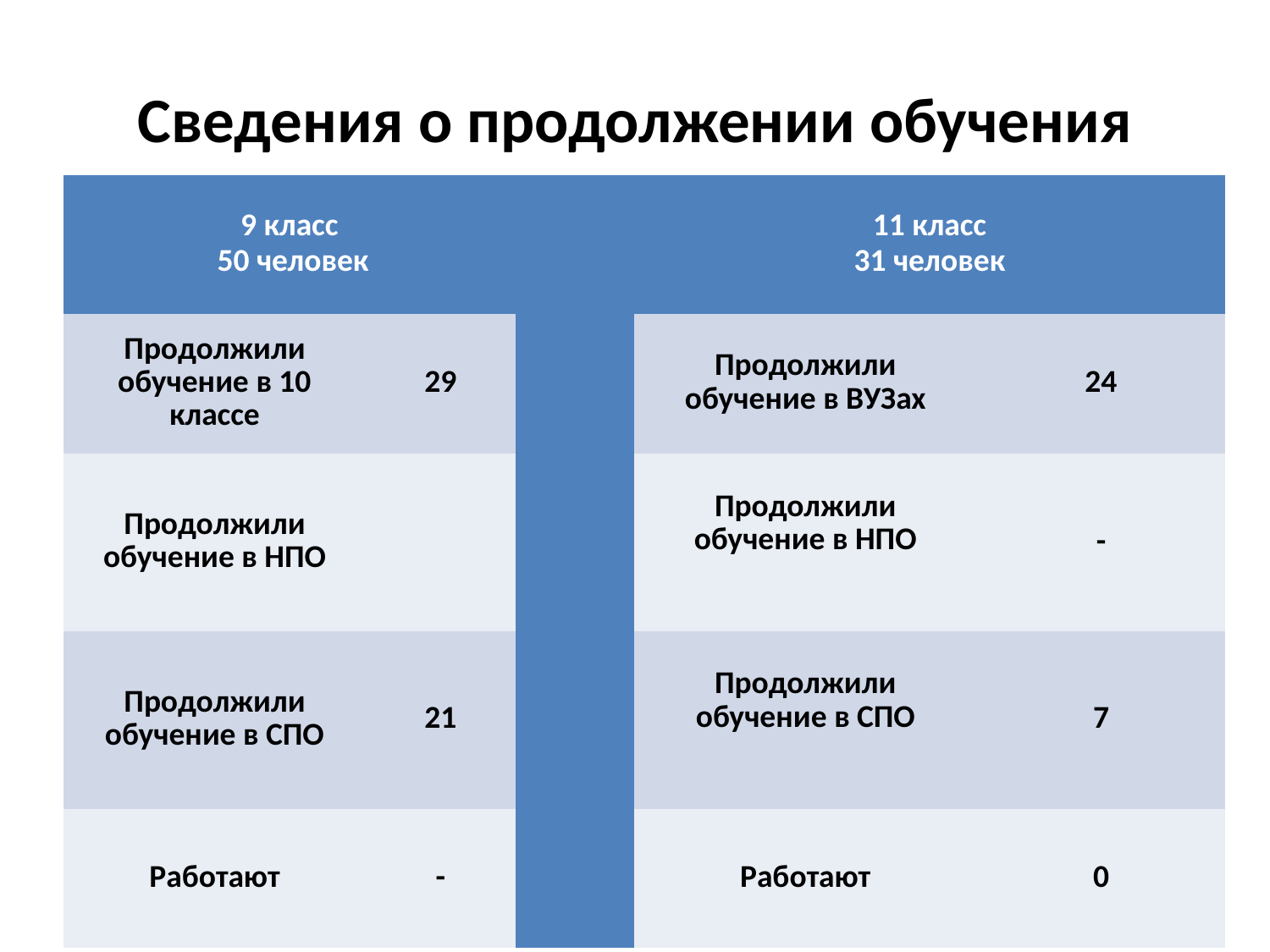

Сведения о продолжении обучения
| 9 класс 50 человек |  |  | 11 класс 31 человек |  |
| --- | --- | --- | --- | --- |
| Продолжили обучение в 10 классе | 29 |  | Продолжили обучение в ВУЗах | 24 |
| Продолжили обучение в НПО |  |  | Продолжили обучение в НПО | - |
| Продолжили обучение в СПО | 21 |  | Продолжили обучение в СПО | 7 |
| Работают | - |  | Работают | 0 |